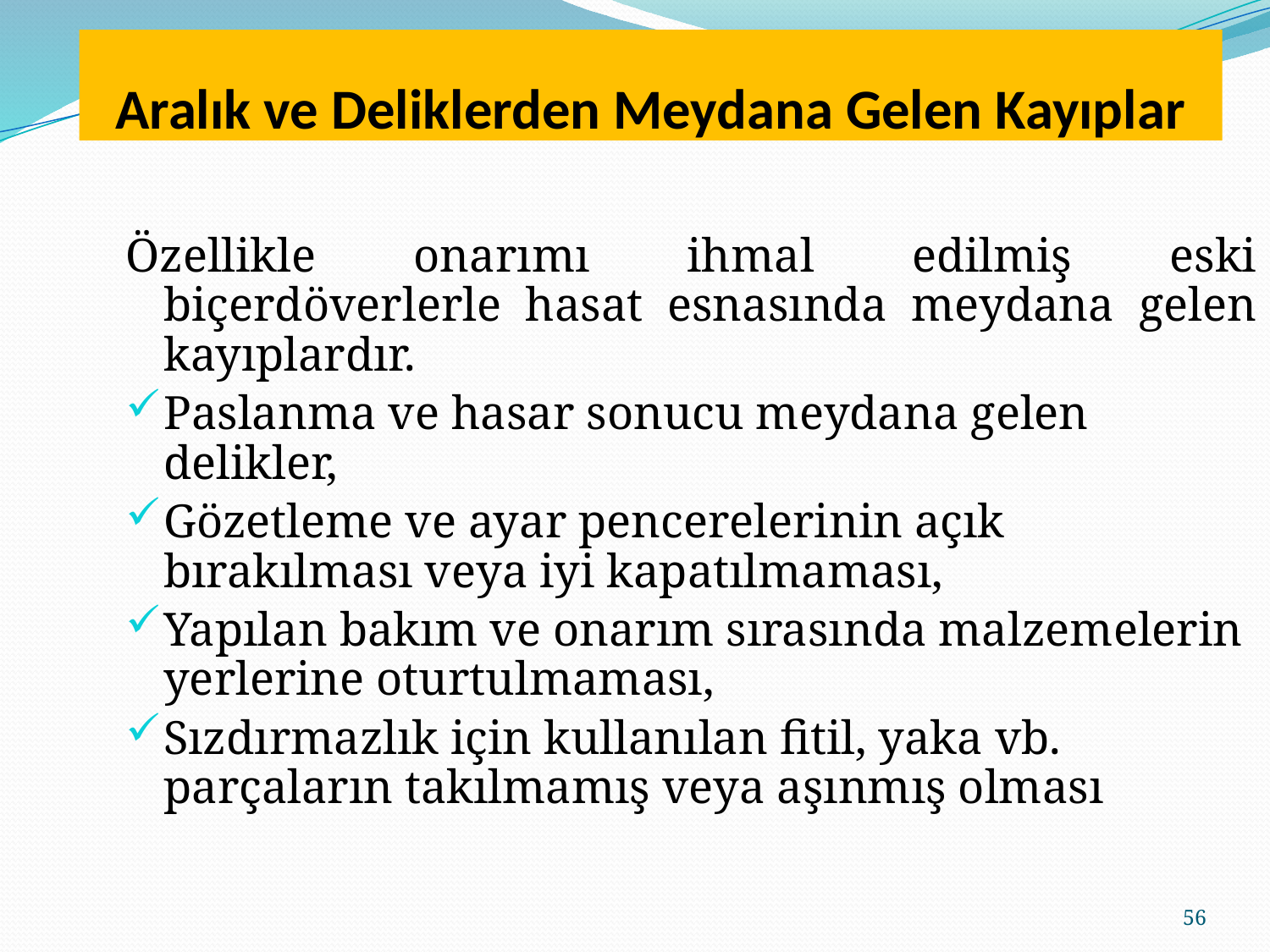

Aralık ve Deliklerden Meydana Gelen Kayıplar
Özellikle onarımı ihmal edilmiş eski biçerdöverlerle hasat esnasında meydana gelen kayıplardır.
Paslanma ve hasar sonucu meydana gelen delikler,
Gözetleme ve ayar pencerelerinin açık bırakılması veya iyi kapatılmaması,
Yapılan bakım ve onarım sırasında malzemelerin yerlerine oturtulmaması,
Sızdırmazlık için kullanılan fitil, yaka vb. parçaların takılmamış veya aşınmış olması

56